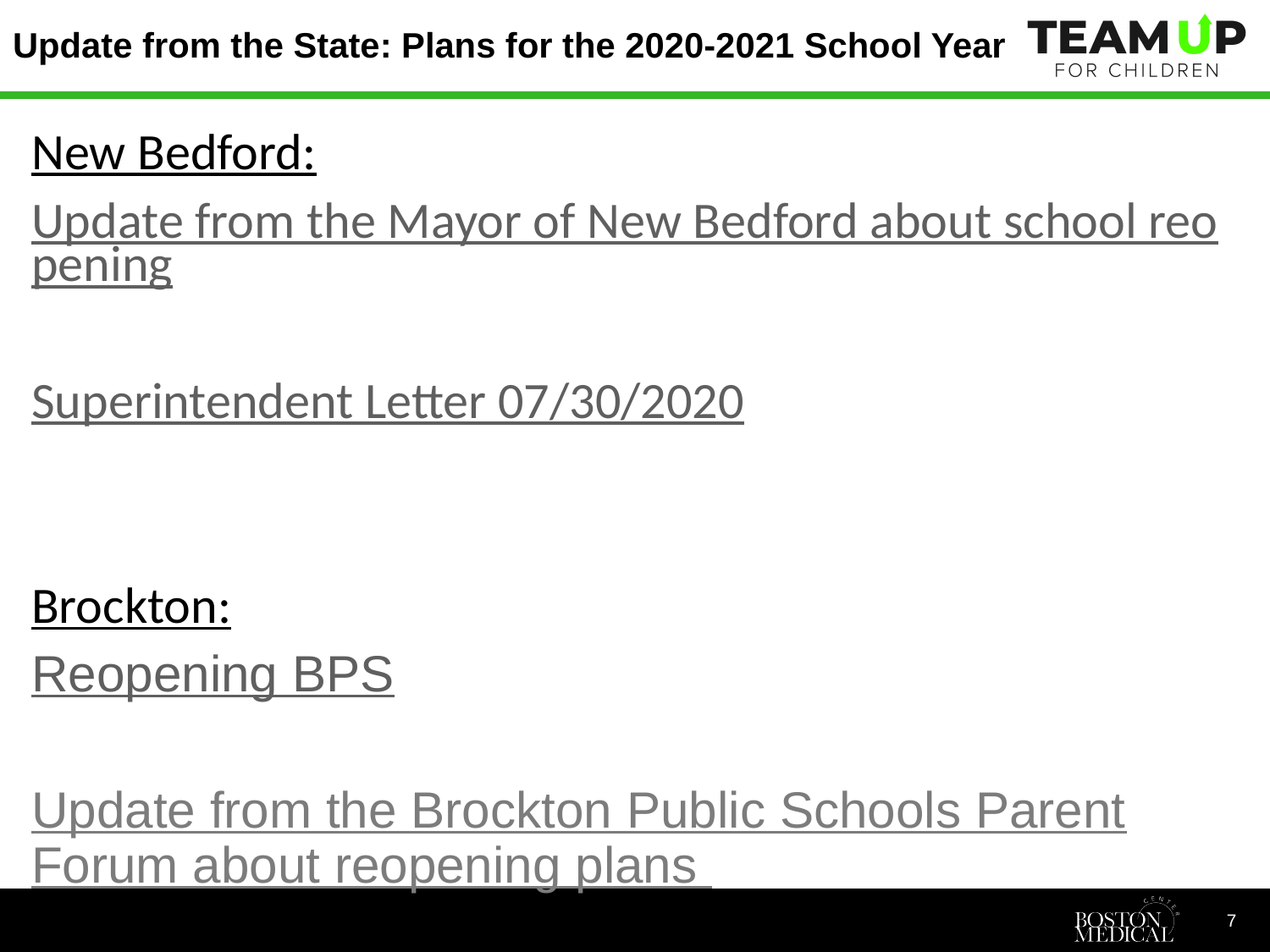

# Update from the State: Plans for the 2020-2021 School Year
New Bedford:
Update from the Mayor of New Bedford about school reopening

Superintendent Letter 07/30/2020

Brockton:
Reopening BPS

Update from the Brockton Public Schools Parent Forum about reopening plans

7